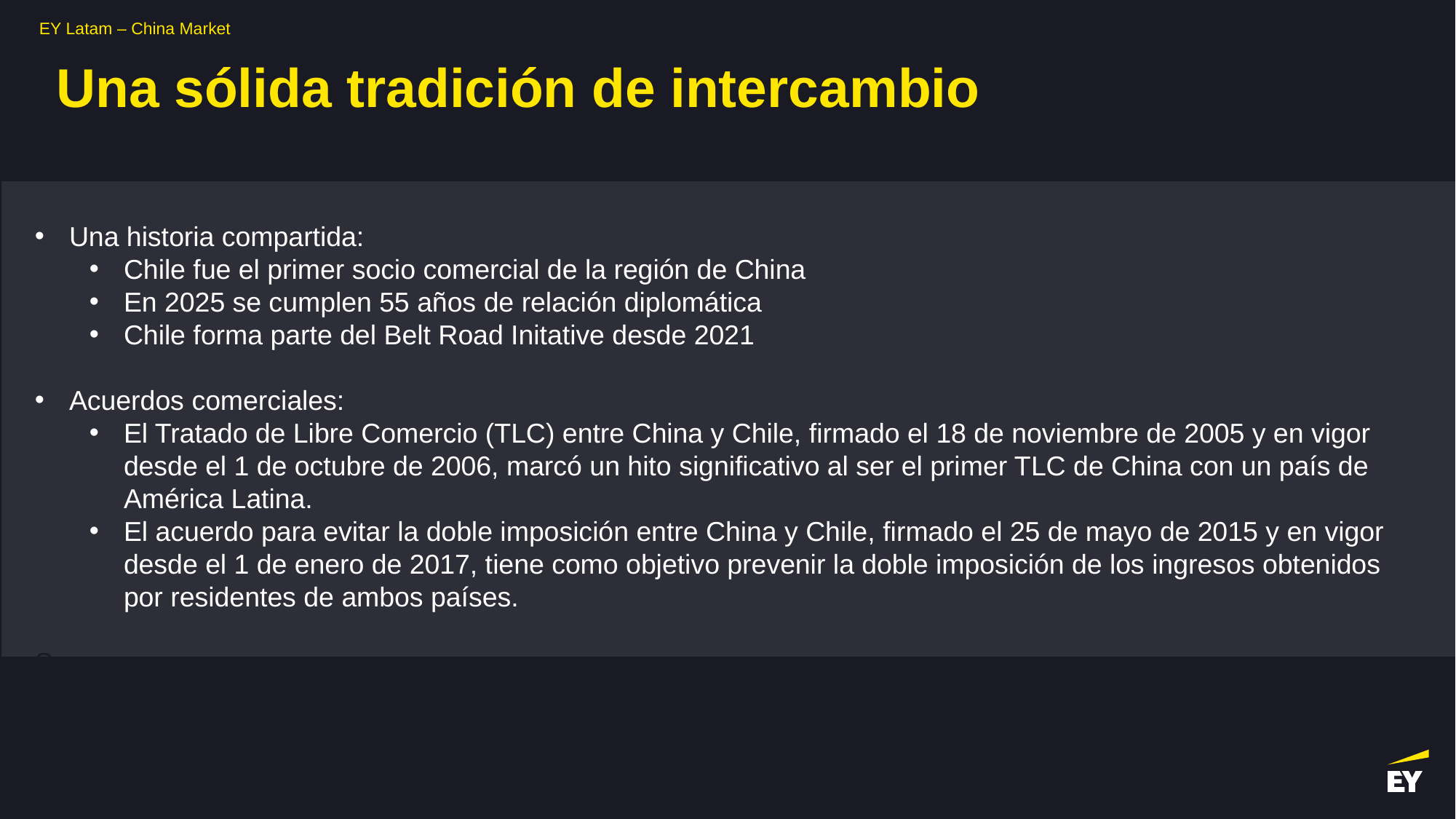

Una sólida tradición de intercambio

Una historia compartida:
Chile fue el primer socio comercial de la región de China
En 2025 se cumplen 55 años de relación diplomática
Chile forma parte del Belt Road Initative desde 2021

Acuerdos comerciales:
El Tratado de Libre Comercio (TLC) entre China y Chile, firmado el 18 de noviembre de 2005 y en vigor desde el 1 de octubre de 2006, marcó un hito significativo al ser el primer TLC de China con un país de América Latina.
El acuerdo para evitar la doble imposición entre China y Chile, firmado el 25 de mayo de 2015 y en vigor desde el 1 de enero de 2017, tiene como objetivo prevenir la doble imposición de los ingresos obtenidos por residentes de ambos países.

Se